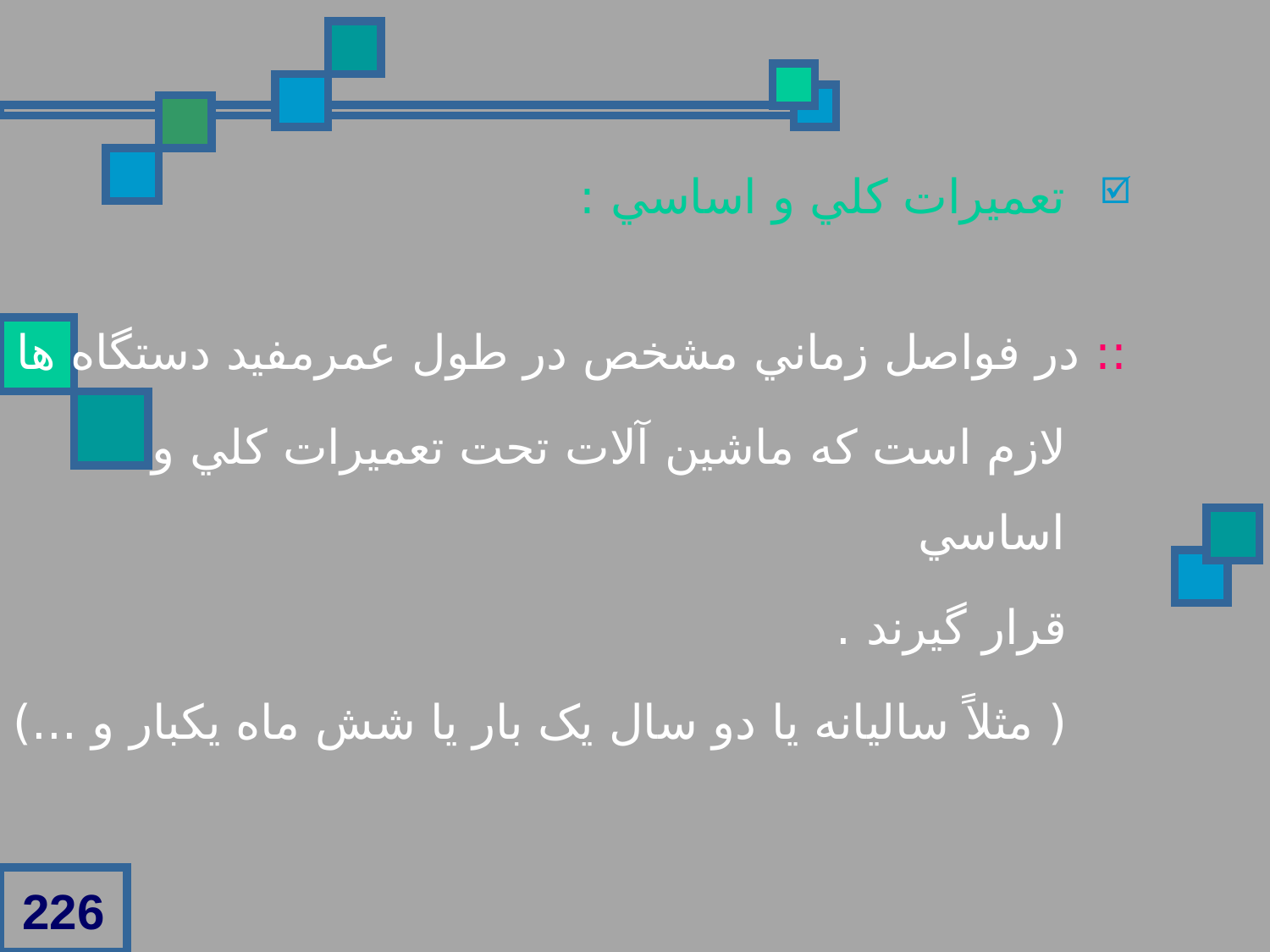

تعميرات کلي و اساسي :

:: در فواصل زماني مشخص در طول عمرمفيد دستگاه ها
    لازم است که ماشين آلات تحت تعميرات کلي و اساسي
    قرار گيرند .
    ( مثلاً ساليانه يا دو سال يک بار يا شش ماه يكبار و ...)

226